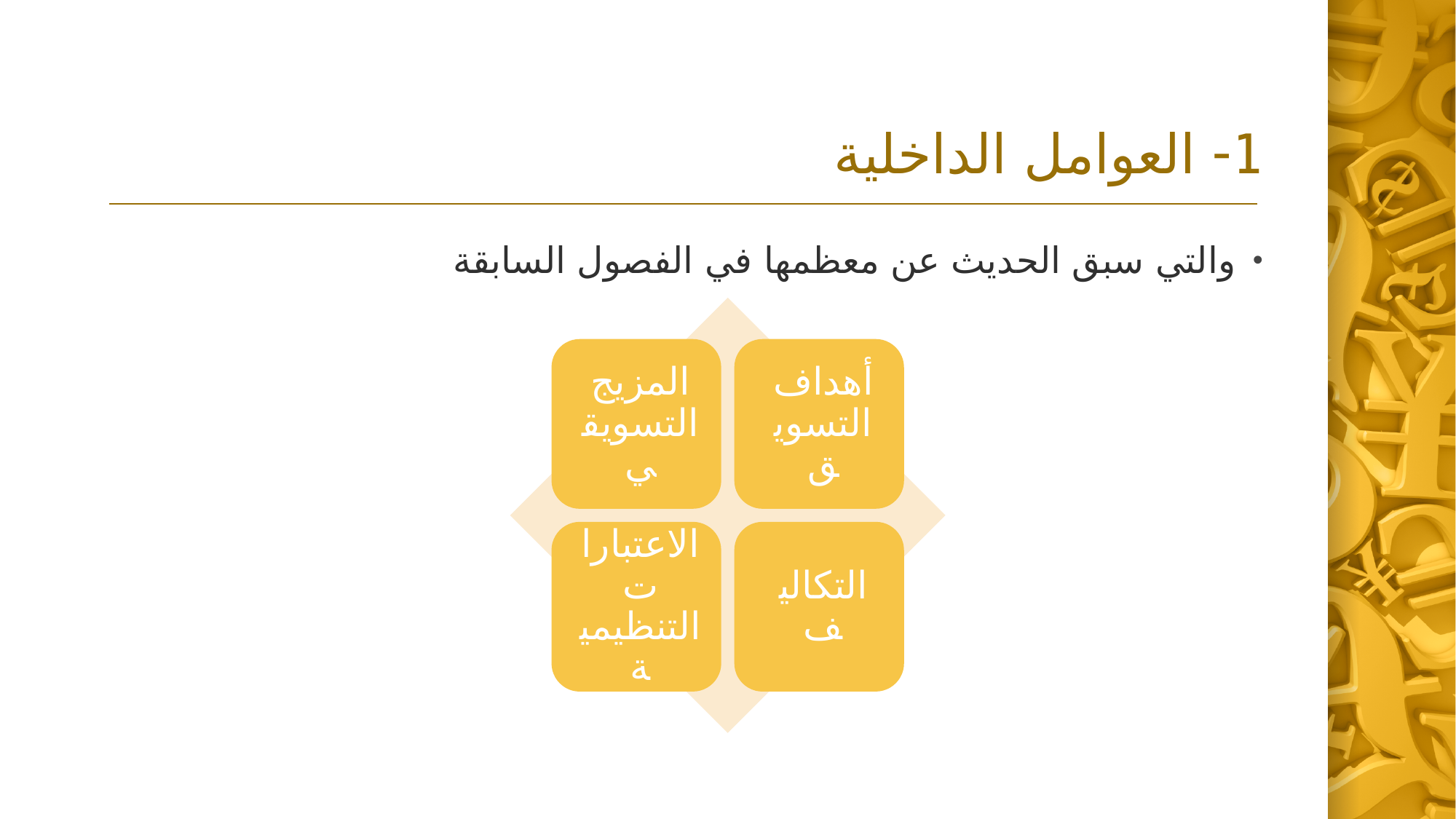

# 1- العوامل الداخلية
والتي سبق الحديث عن معظمها في الفصول السابقة

المزيج التسويقي
أهداف التسويق
الاعتبارات التنظيمية
التكاليف